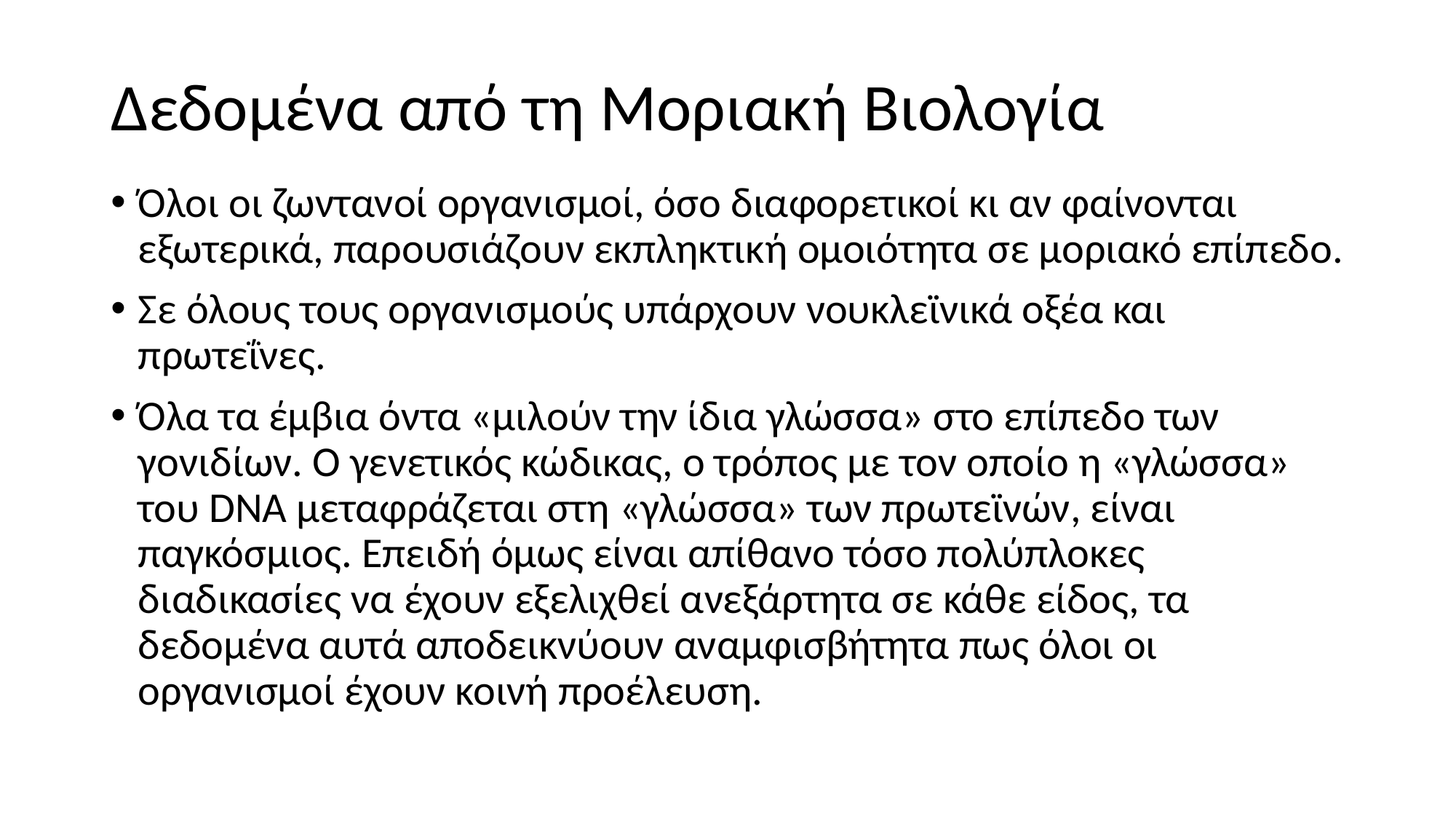

# Δεδομένα από τη Μοριακή Βιολογία
Όλοι οι ζωντανοί οργανισμοί, όσο διαφορετικοί κι αν φαίνονται εξωτερικά, παρουσιάζουν εκπληκτική ομοιότητα σε μοριακό επίπεδο.
Σε όλους τους οργανισμούς υπάρχουν νουκλεϊνικά οξέα και πρωτεΐνες.
Όλα τα έμβια όντα «μιλούν την ίδια γλώσσα» στο επίπεδο των γονιδίων. Ο γενετικός κώδικας, ο τρόπος με τον οποίο η «γλώσσα» του DNA μεταφράζεται στη «γλώσσα» των πρωτεϊνών, είναι παγκόσμιος. Επειδή όμως είναι απίθανο τόσο πολύπλοκες διαδικασίες να έχουν εξελιχθεί ανεξάρτητα σε κάθε είδος, τα δεδομένα αυτά αποδεικνύουν αναμφισβήτητα πως όλοι οι οργανισμοί έχουν κοινή προέλευση.